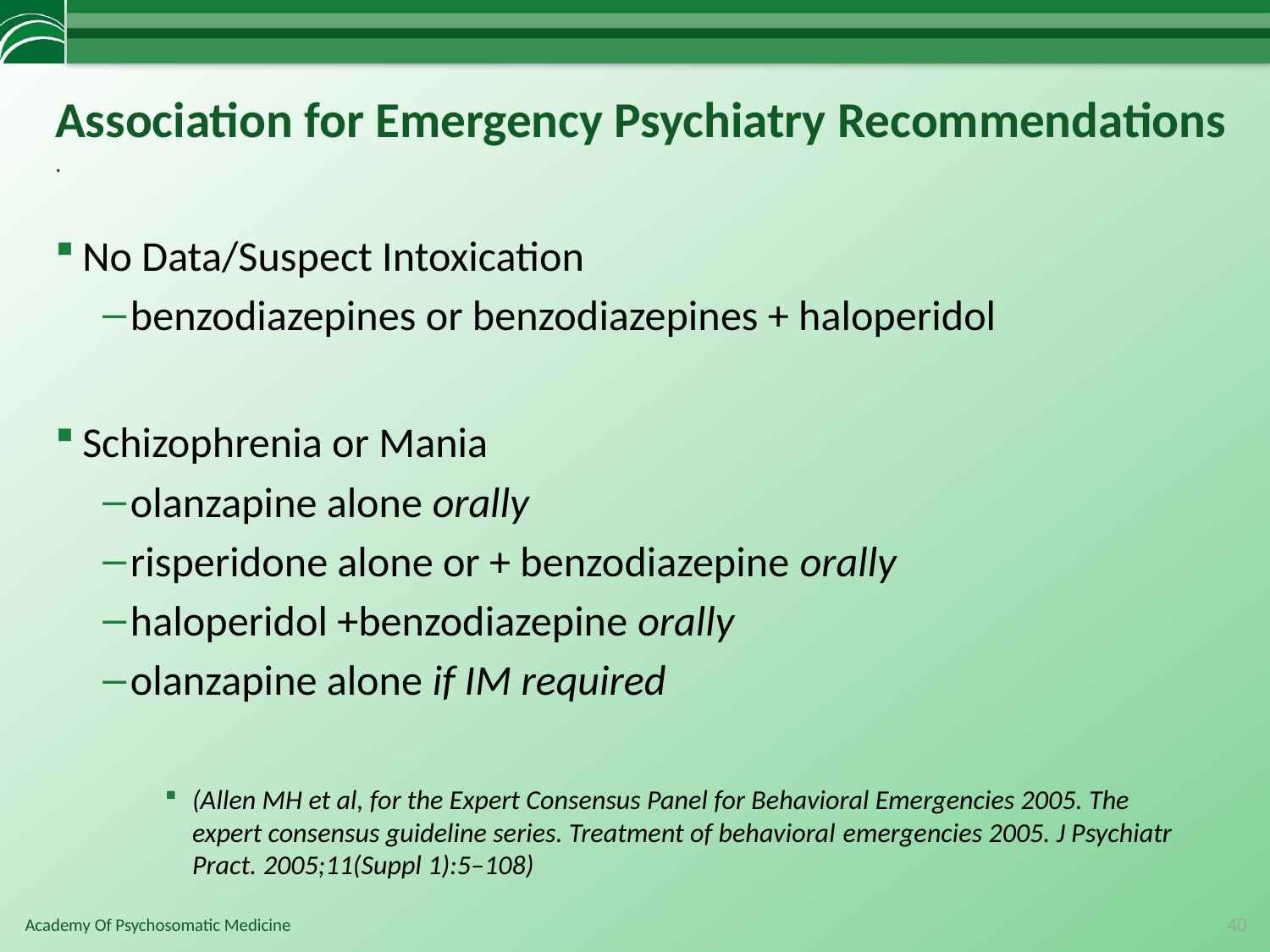

# Association for Emergency Psychiatry Recommendations .
No Data/Suspect Intoxication
benzodiazepines or benzodiazepines + haloperidol

Schizophrenia or Mania
olanzapine alone orally
risperidone alone or + benzodiazepine orally
haloperidol +benzodiazepine orally
olanzapine alone if IM required

(Allen MH et al, for the Expert Consensus Panel for Behavioral Emergencies 2005. The expert consensus guideline series. Treatment of behavioral emergencies 2005. J Psychiatr Pract. 2005;11(Suppl 1):5–108)

40